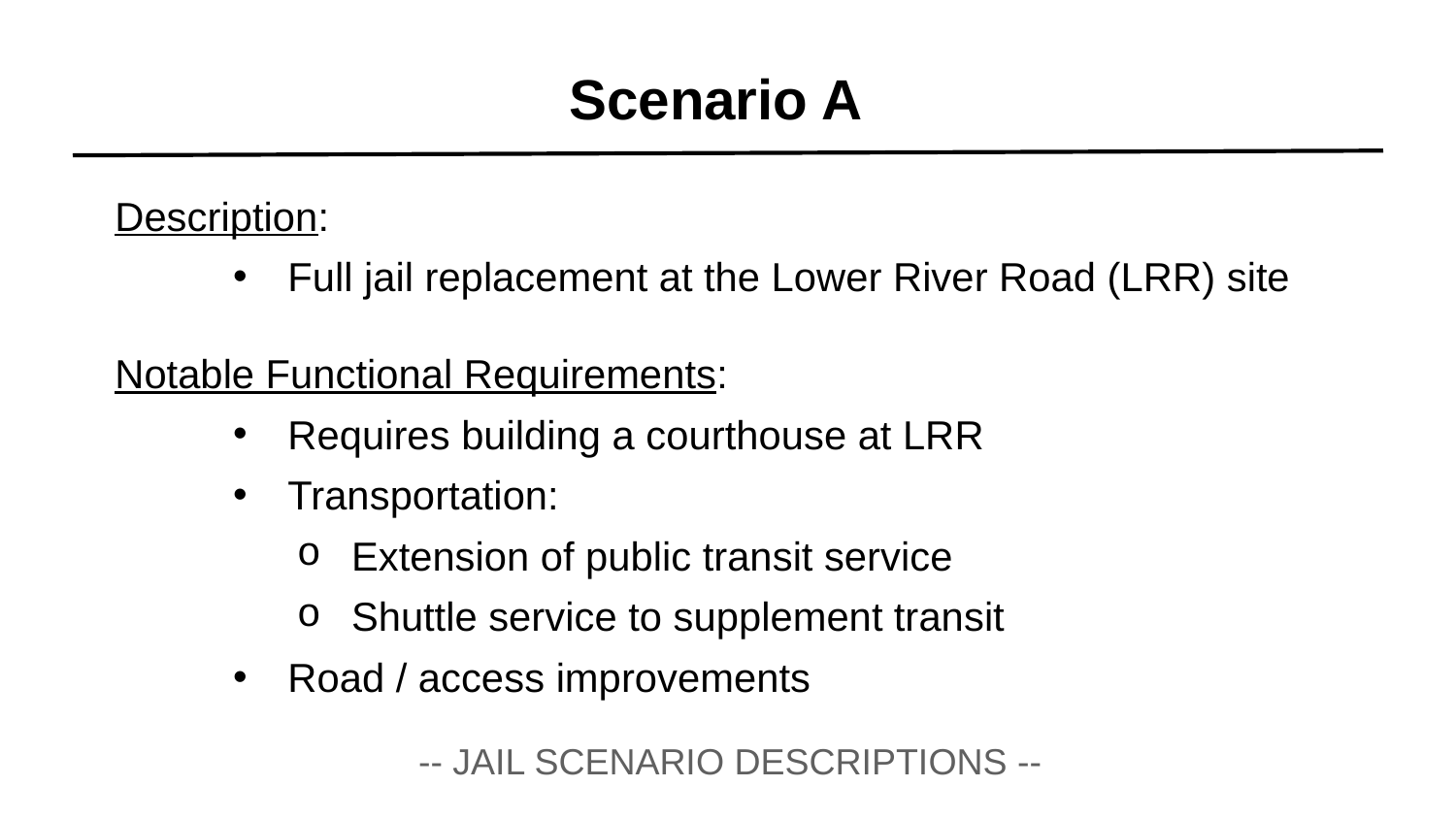

Scenario A
Description:
Full jail replacement at the Lower River Road (LRR) site

Notable Functional Requirements:
Requires building a courthouse at LRR
Transportation:
Extension of public transit service
Shuttle service to supplement transit
Road / access improvements

-- JAIL SCENARIO DESCRIPTIONS --